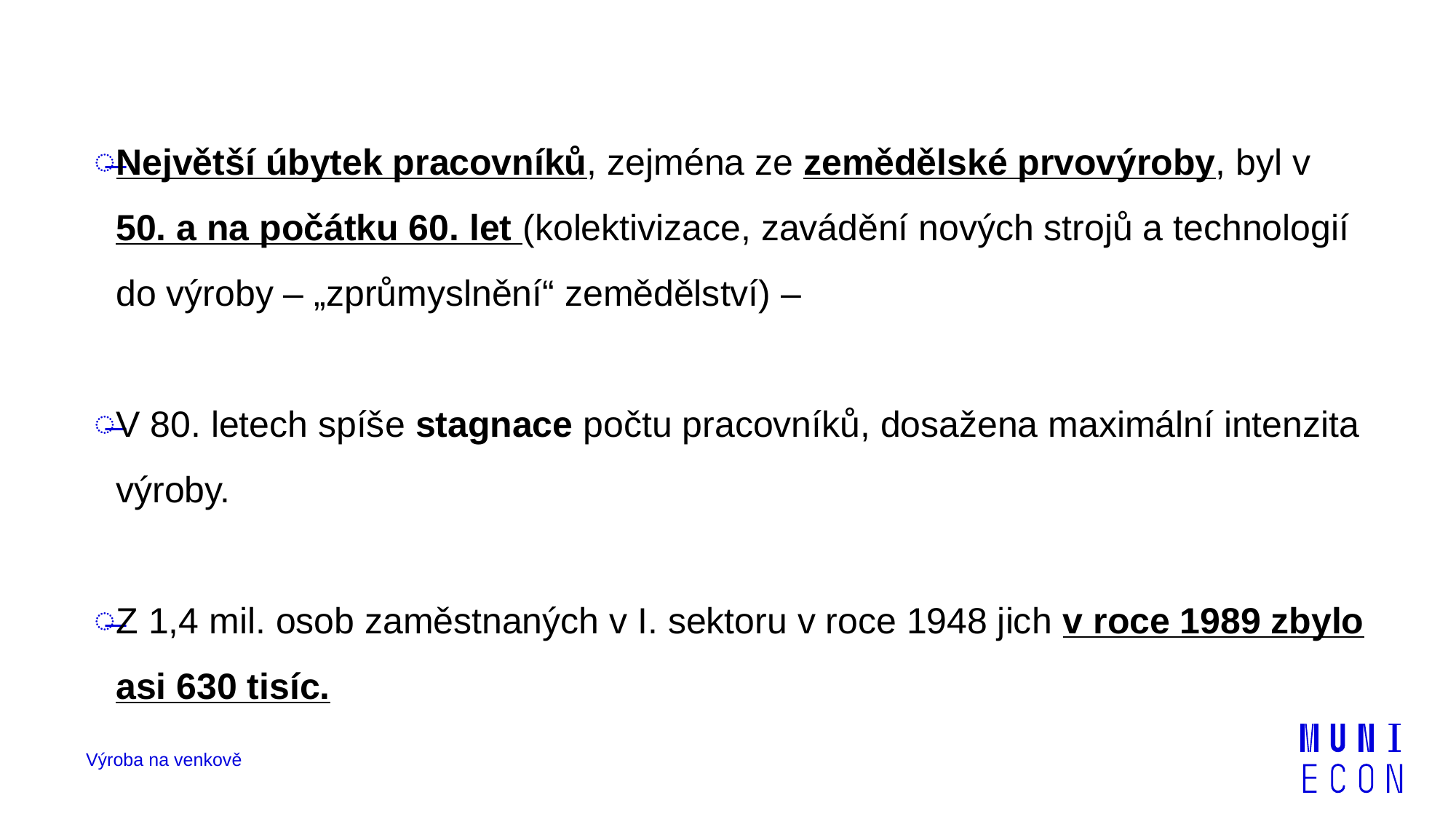

Největší úbytek pracovníků, zejména ze zemědělské prvovýroby, byl v 50. a na počátku 60. let (kolektivizace, zavádění nových strojů a technologií do výroby – „zprůmyslnění“ zemědělství) –

V 80. letech spíše stagnace počtu pracovníků, dosažena maximální intenzita výroby.

Z 1,4 mil. osob zaměstnaných v I. sektoru v roce 1948 jich v roce 1989 zbylo asi 630 tisíc.

Výroba na venkově